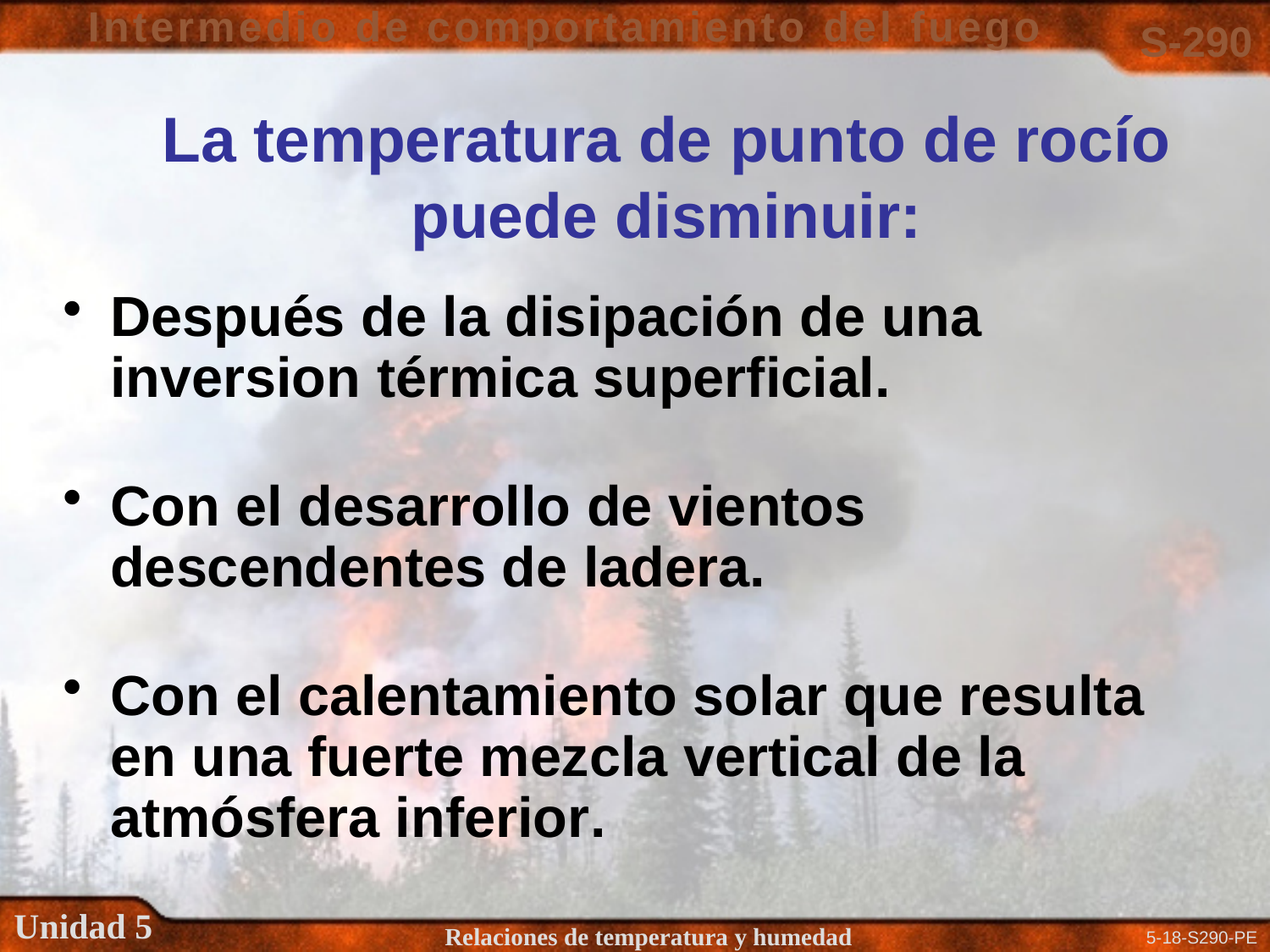

La temperatura de punto de rocío puede disminuir:
Después de la disipación de una inversion térmica superficial.

Con el desarrollo de vientos descendentes de ladera.

Con el calentamiento solar que resulta en una fuerte mezcla vertical de la atmósfera inferior.